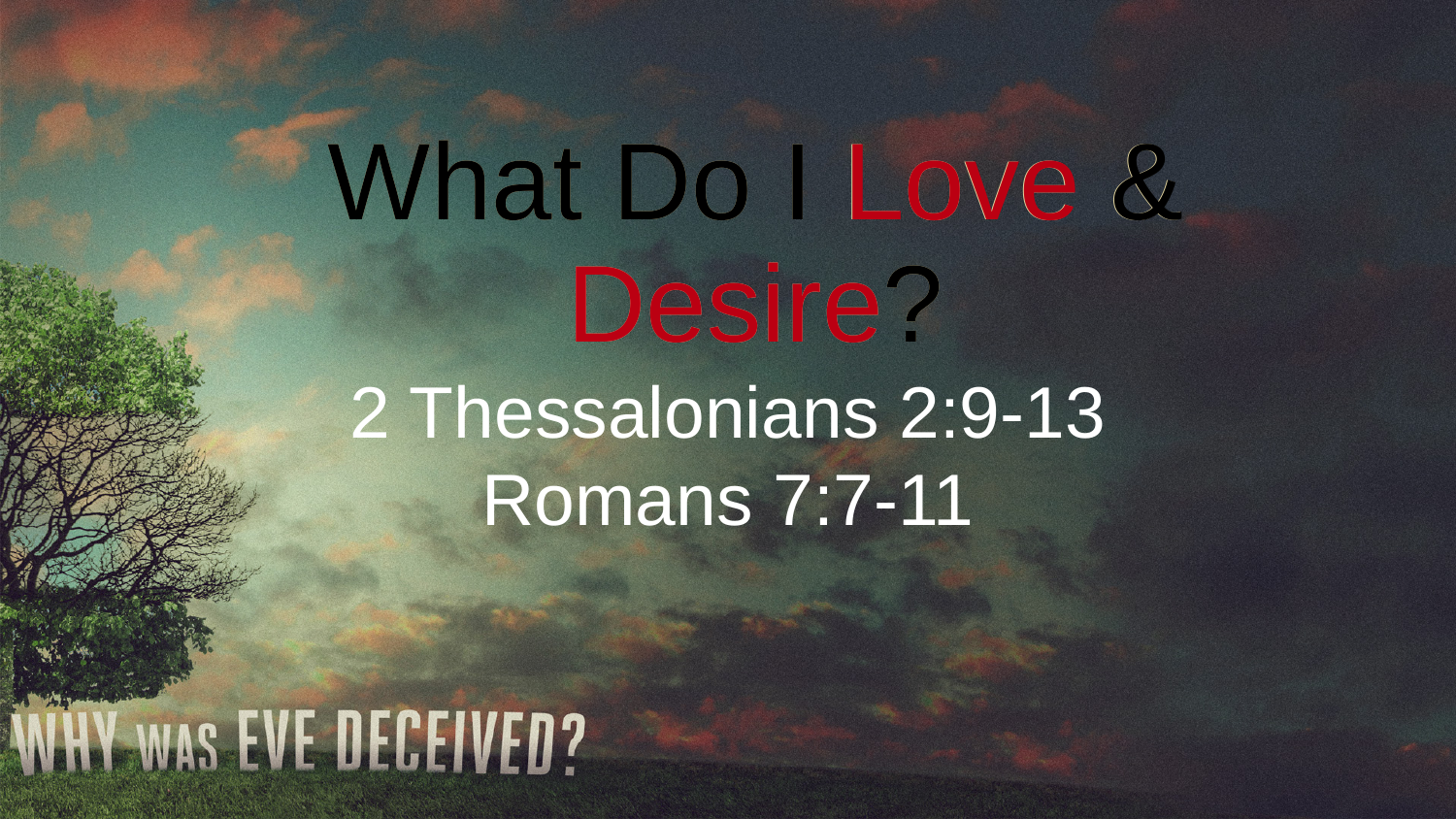

What Do I Love & Desire?
What Do I Love & Desire?
2 Thessalonians 2:9-13
Romans 7:7-11